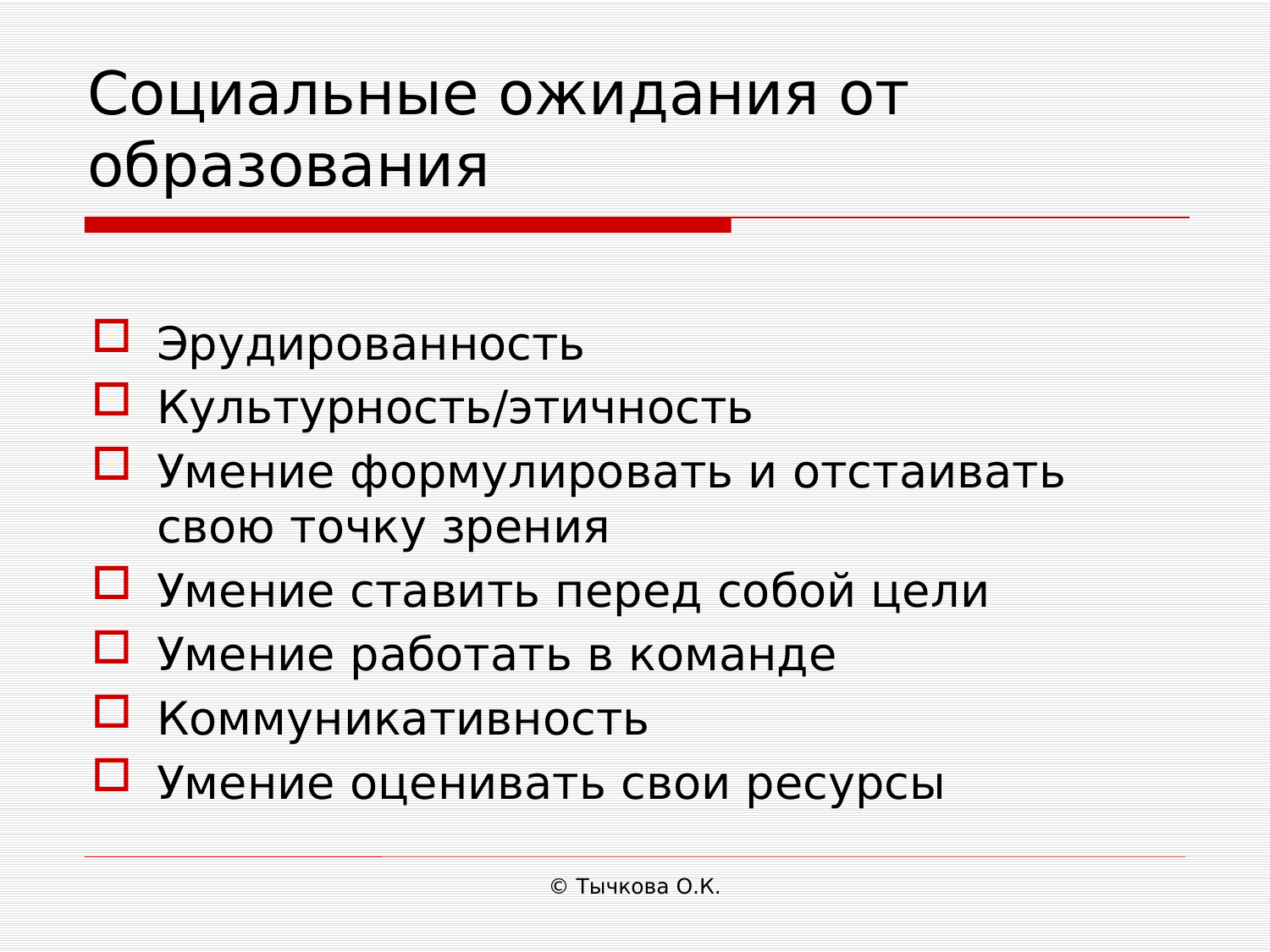

# Социальные ожидания от образования

Эрудированность
Культурность/этичность
Умение формулировать и отстаивать свою точку зрения
Умение ставить перед собой цели
Умение работать в команде
Коммуникативность
Умение оценивать свои ресурсы
© Тычкова О.К.